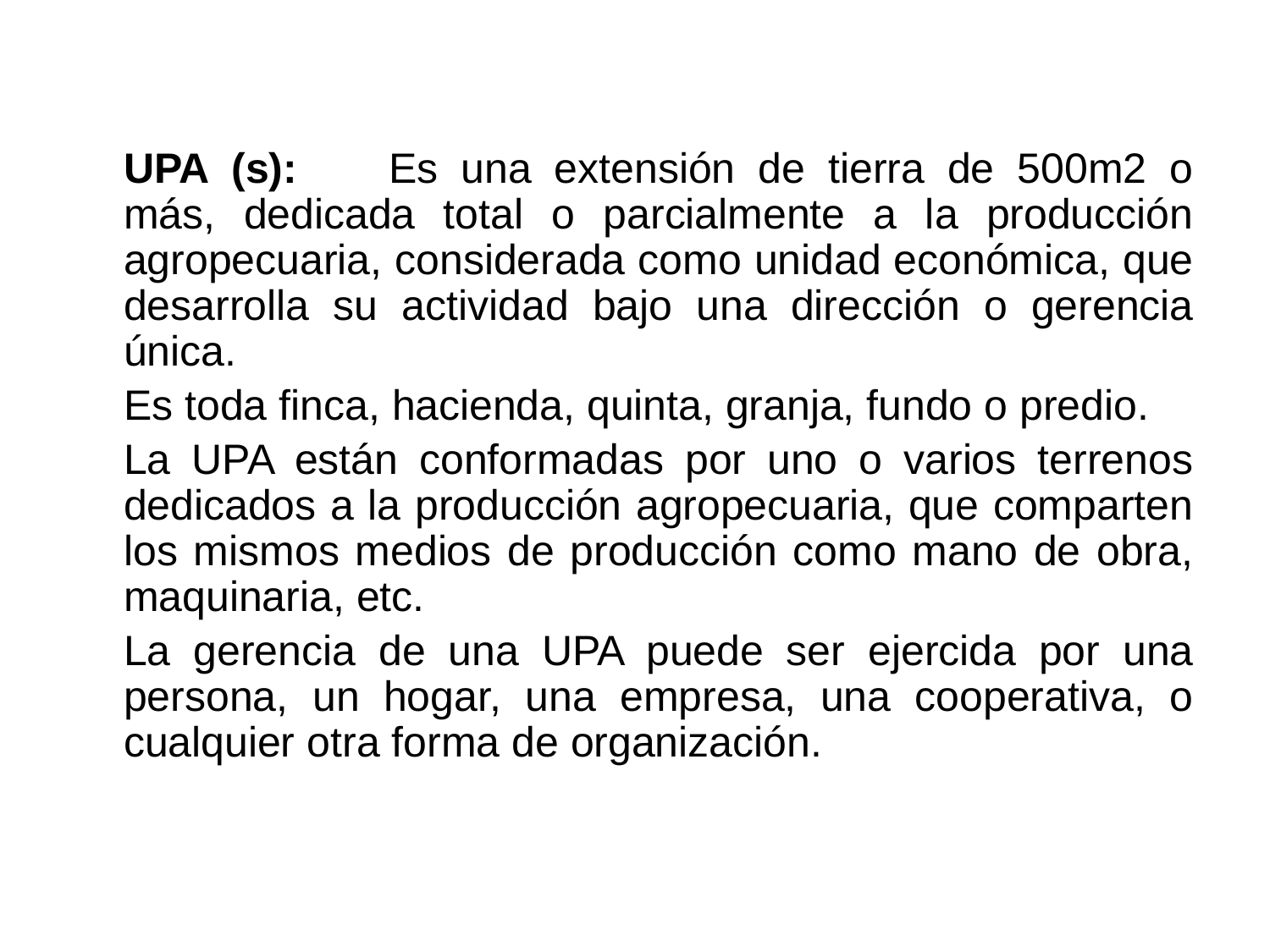

UPA (s):	Es una extensión de tierra de 500m2 o más, dedicada total o parcialmente a la producción agropecuaria, considerada como unidad económica, que desarrolla su actividad bajo una dirección o gerencia única.
	Es toda finca, hacienda, quinta, granja, fundo o predio.
	La UPA están conformadas por uno o varios terrenos dedicados a la producción agropecuaria, que comparten los mismos medios de producción como mano de obra, maquinaria, etc.
	La gerencia de una UPA puede ser ejercida por una persona, un hogar, una empresa, una cooperativa, o cualquier otra forma de organización.